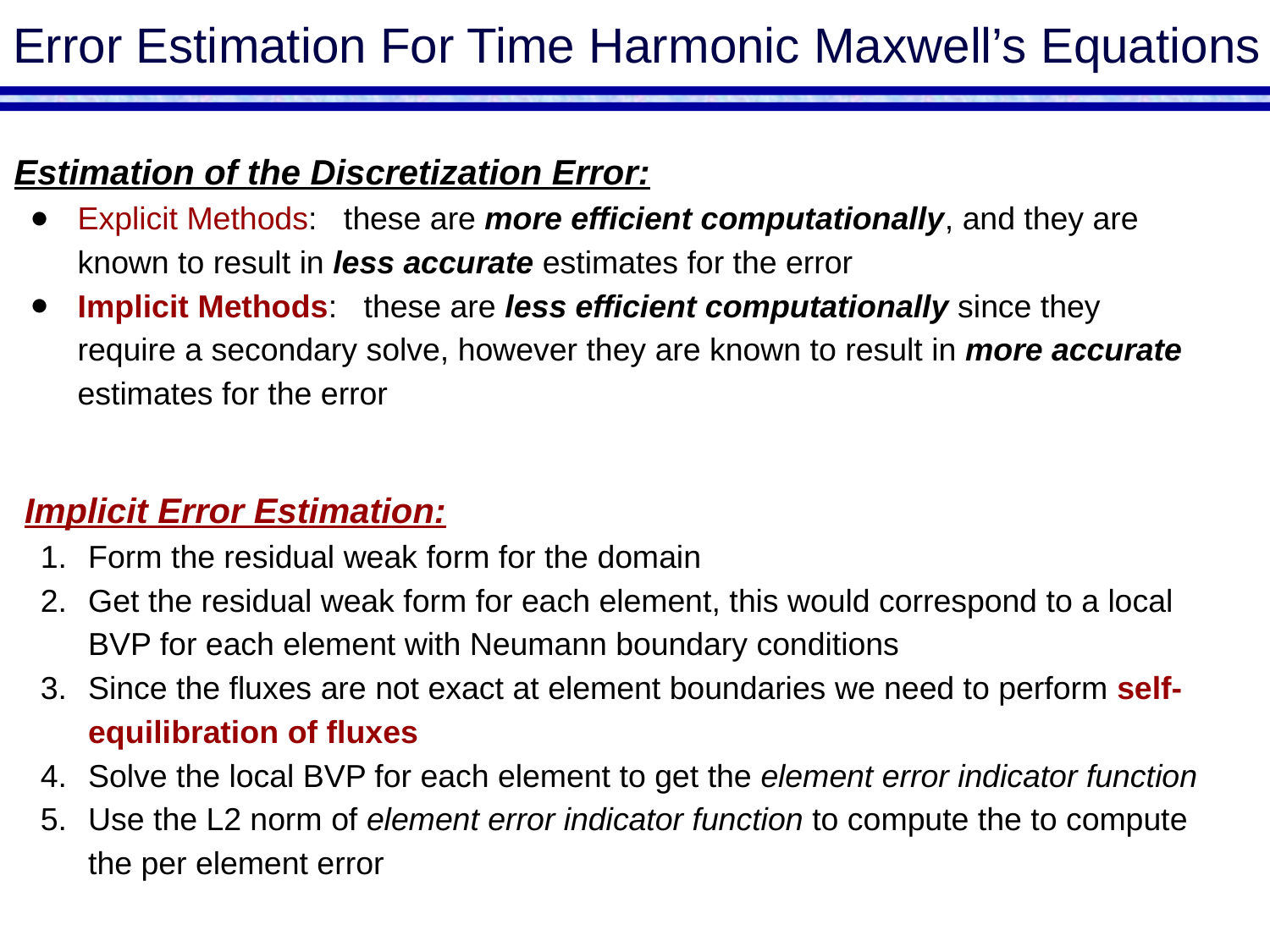

# Error Estimation For Time Harmonic Maxwell’s Equations
Estimation of the Discretization Error:
Explicit Methods:   these are more efficient computationally, and they are known to result in less accurate estimates for the error
Implicit Methods:   these are less efficient computationally since they require a secondary solve, however they are known to result in more accurate estimates for the error
Implicit Error Estimation:
Form the residual weak form for the domain
Get the residual weak form for each element, this would correspond to a local BVP for each element with Neumann boundary conditions
Since the fluxes are not exact at element boundaries we need to perform self-equilibration of fluxes
Solve the local BVP for each element to get the element error indicator function
Use the L2 norm of element error indicator function to compute the to compute the per element error